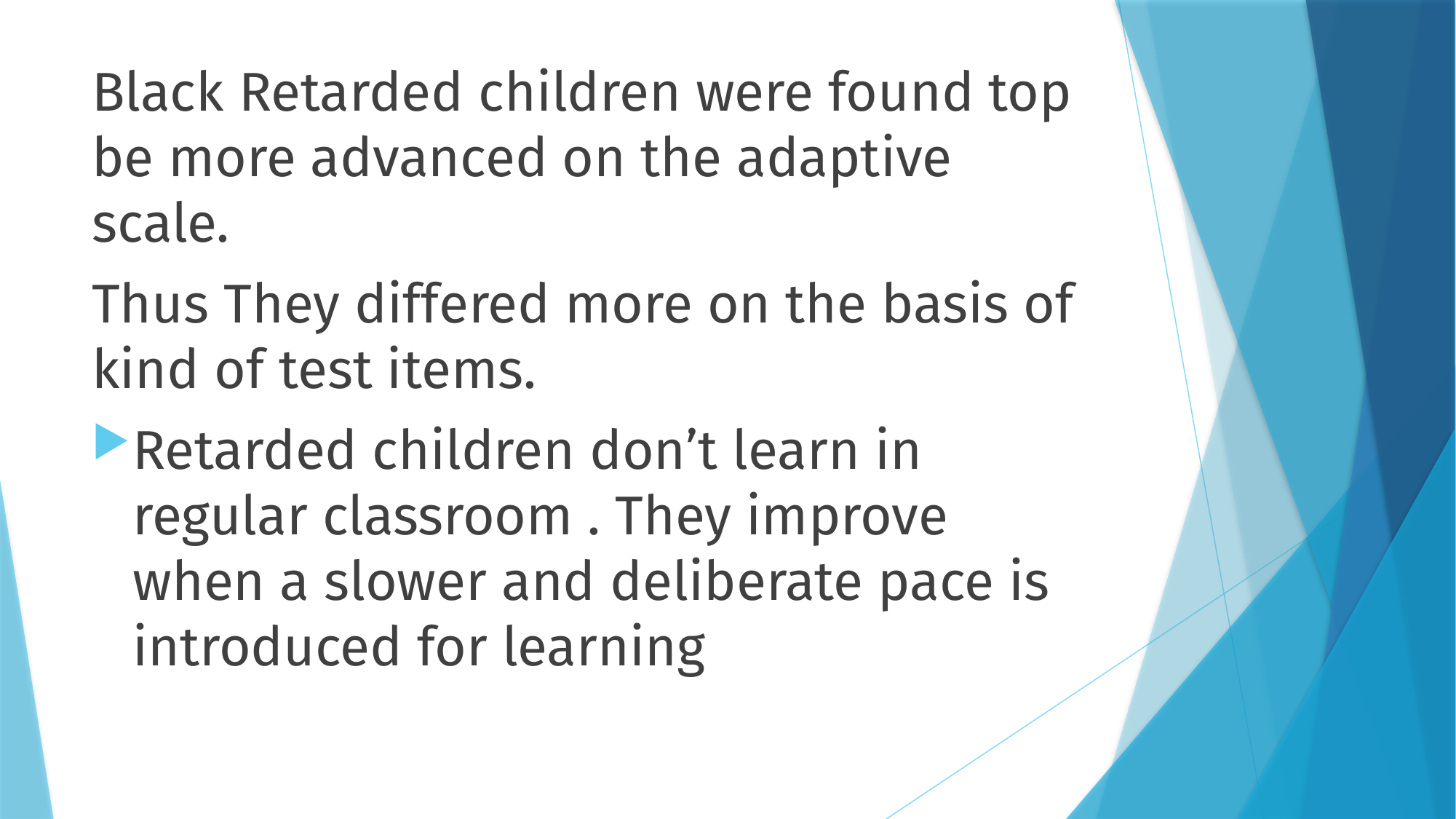

Black Retarded children were found top be more advanced on the adaptive scale.
Thus They differed more on the basis of kind of test items.
Retarded children don’t learn in regular classroom . They improve when a slower and deliberate pace is introduced for learning